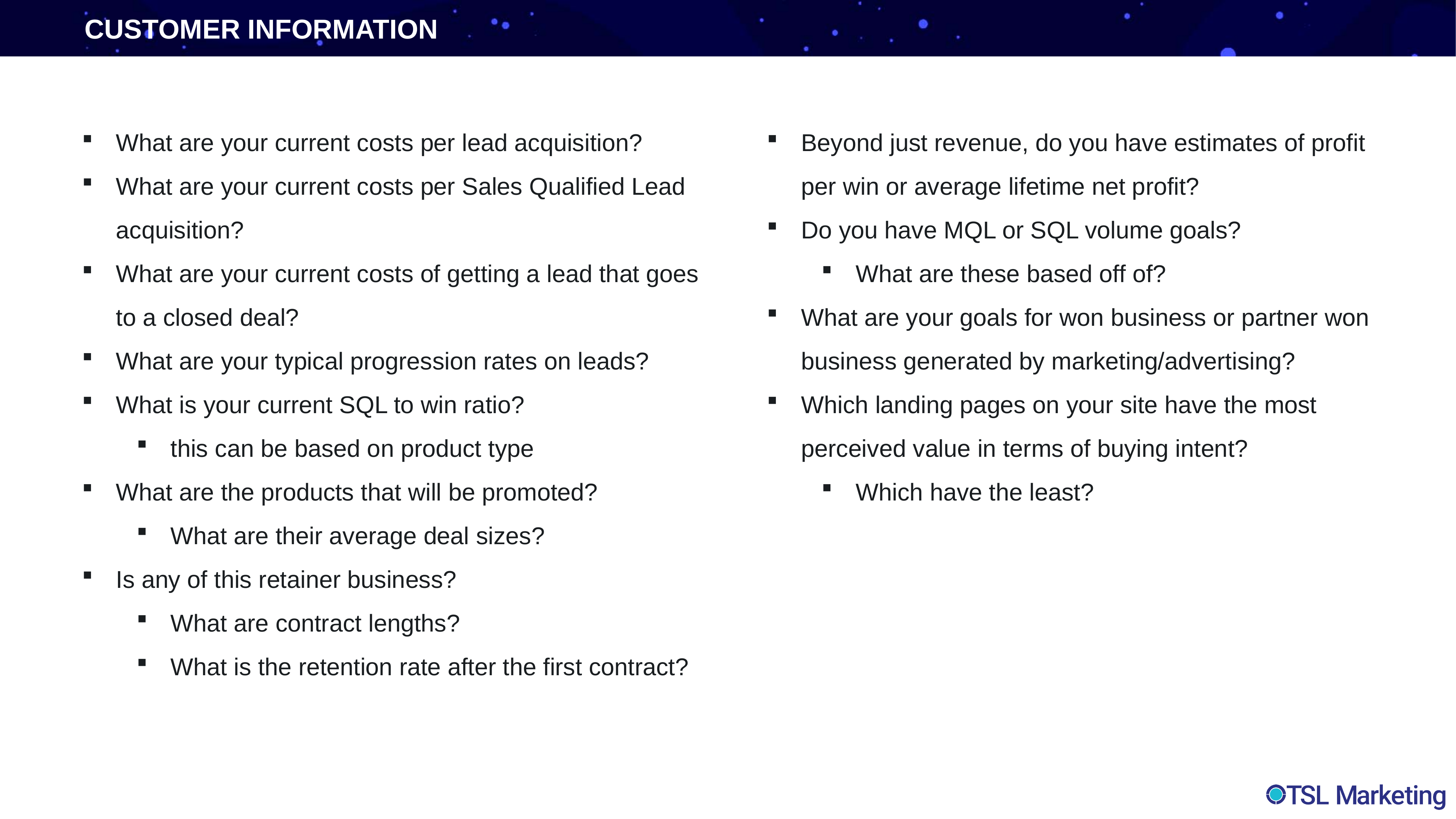

CUSTOMER INFORMATION

What are your current costs per lead acquisition?
What are your current costs per Sales Qualified Lead acquisition?
What are your current costs of getting a lead that goes to a closed deal?
What are your typical progression rates on leads?
What is your current SQL to win ratio?
this can be based on product type
What are the products that will be promoted?
What are their average deal sizes?
Is any of this retainer business?
What are contract lengths?
What is the retention rate after the first contract?
Beyond just revenue, do you have estimates of profit per win or average lifetime net profit?
Do you have MQL or SQL volume goals?
What are these based off of?
What are your goals for won business or partner won business generated by marketing/advertising?
Which landing pages on your site have the most perceived value in terms of buying intent?
Which have the least?